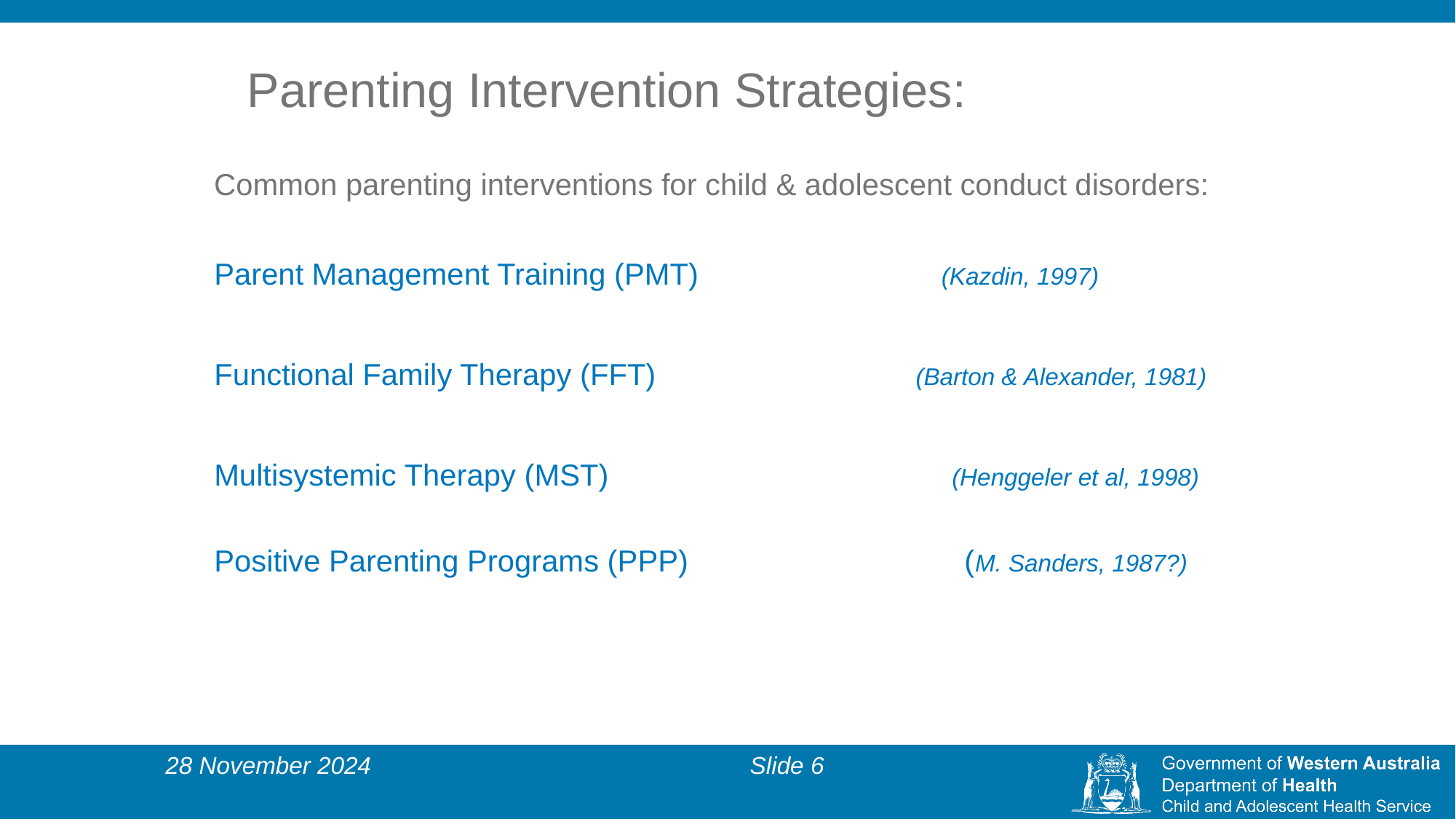

# Parenting Intervention Strategies:
Common parenting interventions for child & adolescent conduct disorders:

Parent Management Training (PMT)                             (Kazdin, 1997)

Functional Family Therapy (FFT)                               (Barton & Alexander, 1981)

Multisystemic Therapy (MST)                                         (Henggeler et al, 1998)

Positive Parenting Programs (PPP)                                 (M. Sanders, 1987?)
28 November 2024
Slide 6